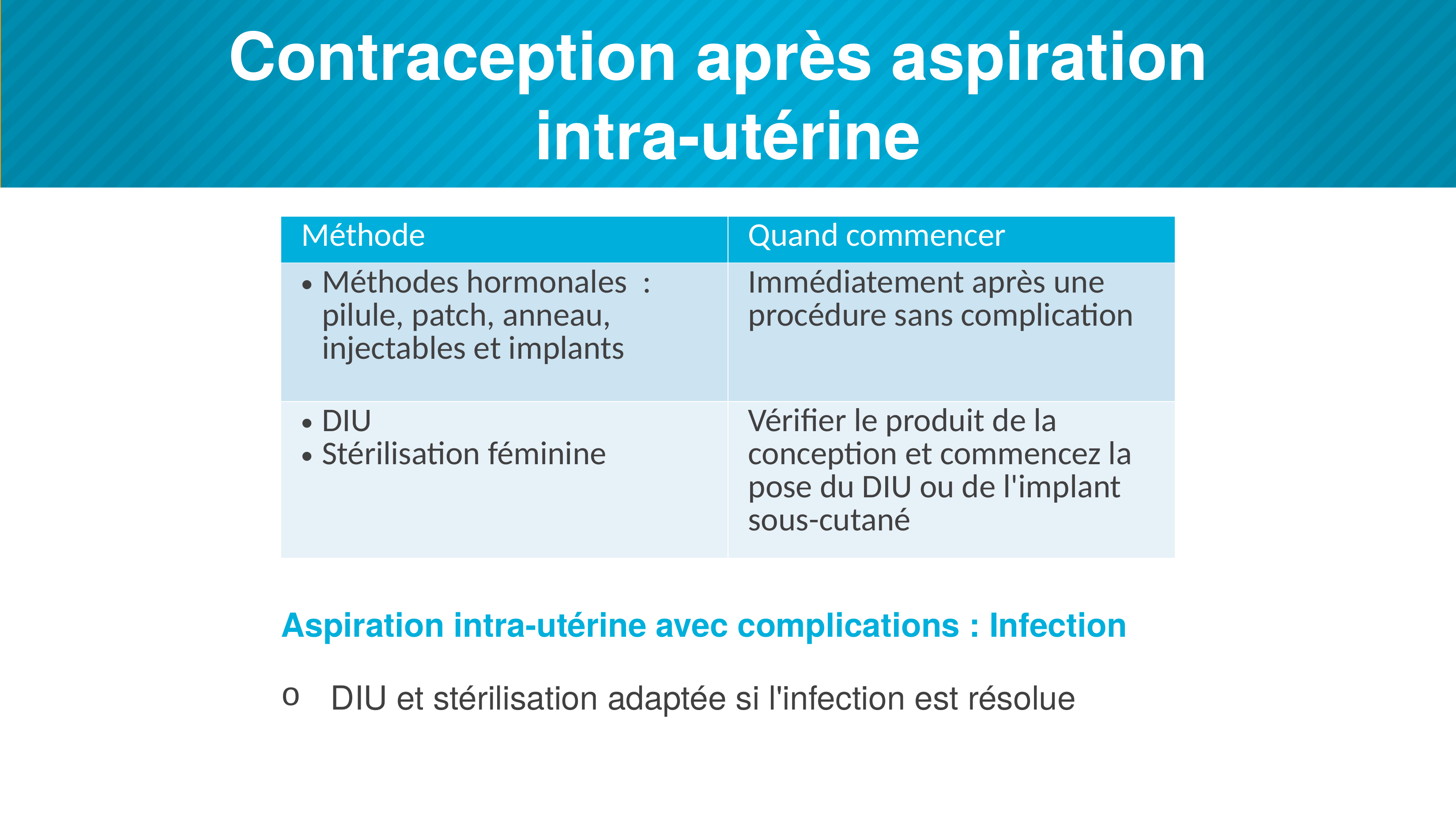

# Contraception après aspiration intra-utérine
| Méthode | Quand commencer |
| --- | --- |
| Méthodes hormonales  : pilule, patch, anneau, injectables et implants | Immédiatement après une procédure sans complication |
| DIU Stérilisation féminine | Vérifier le produit de la conception et commencez la pose du DIU ou de l'implant sous-cutané |
Aspiration intra-utérine avec complications : Infection
DIU et stérilisation adaptée si l'infection est résolue